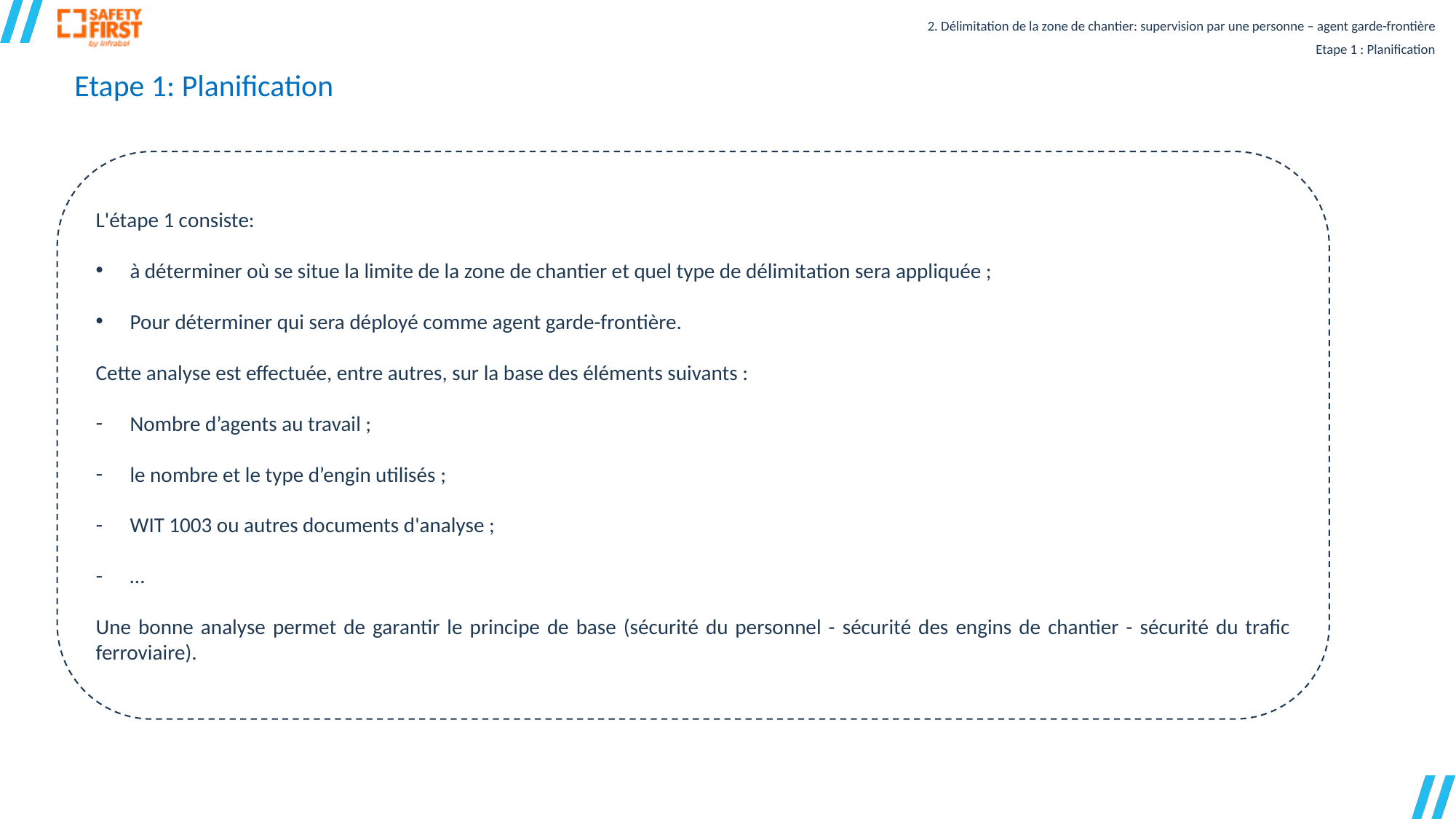

2. Délimitation de la zone de chantier: supervision par une personne – agent garde-frontière
Etape 1 : Planification

Etape 1: Planification
L'étape 1 consiste:

à déterminer où se situe la limite de la zone de chantier et quel type de délimitation sera appliquée ;

Pour déterminer qui sera déployé comme agent garde-frontière.

Cette analyse est effectuée, entre autres, sur la base des éléments suivants :

Nombre d’agents au travail ;

le nombre et le type d’engin utilisés ;

WIT 1003 ou autres documents d'analyse ;

…

Une bonne analyse permet de garantir le principe de base (sécurité du personnel - sécurité des engins de chantier - sécurité du trafic ferroviaire).